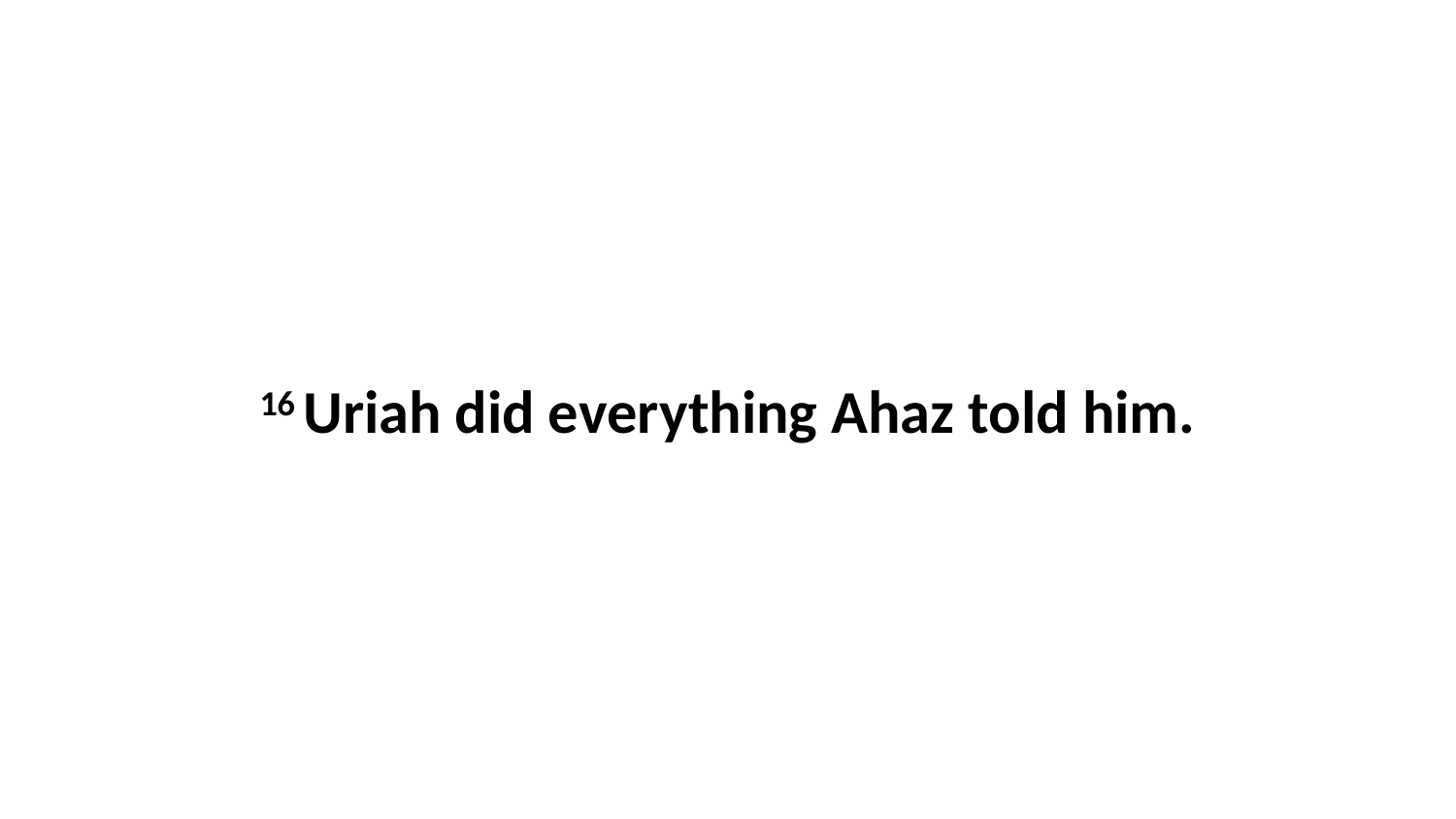

16 Uriah did everything Ahaz told him.